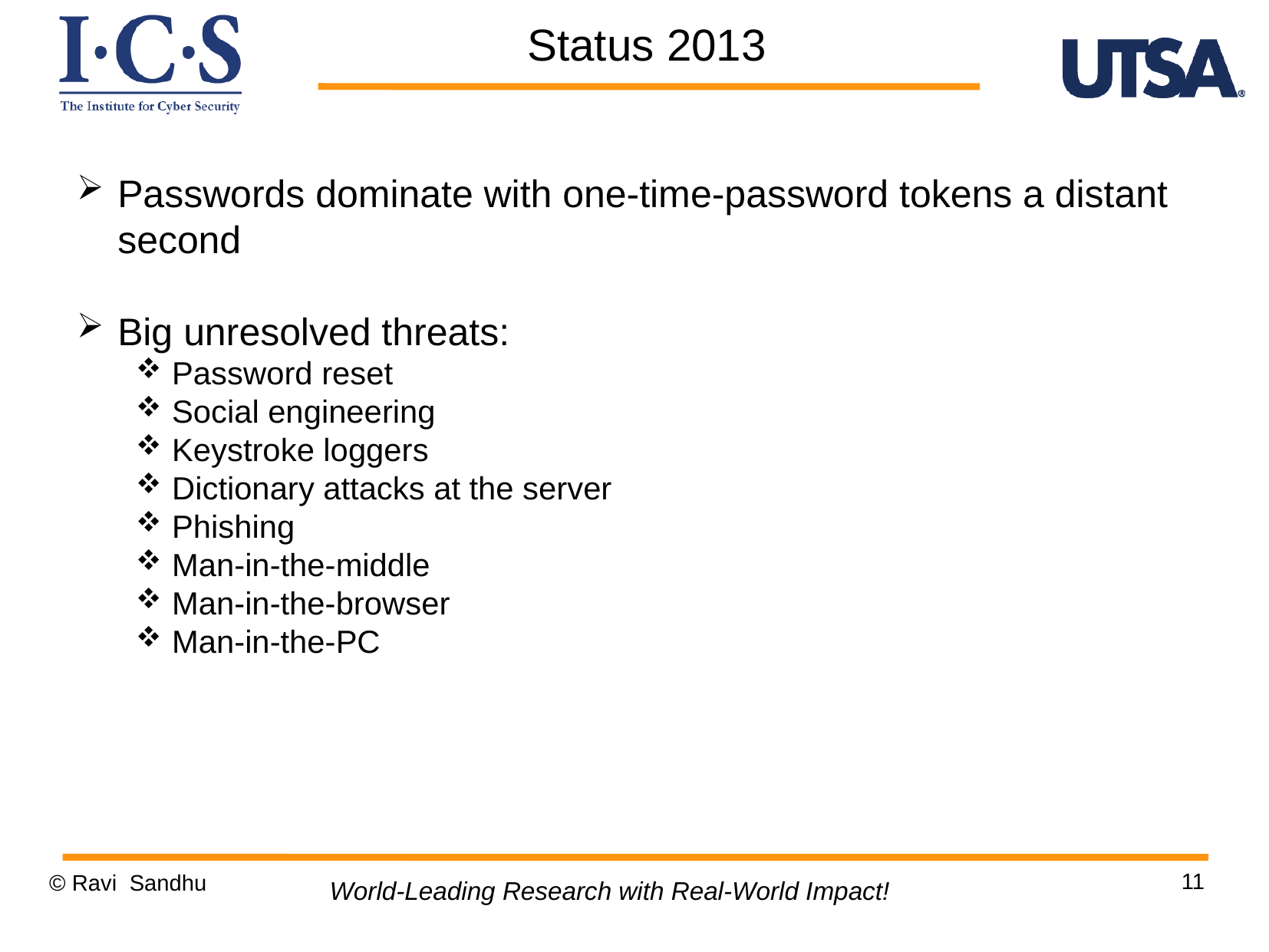

Status 2013

Passwords dominate with one-time-password tokens a distant second

Big unresolved threats:
Password reset
Social engineering
Keystroke loggers
Dictionary attacks at the server
Phishing
Man-in-the-middle
Man-in-the-browser
Man-in-the-PC

11
© Ravi  Sandhu
World-Leading Research with Real-World Impact!